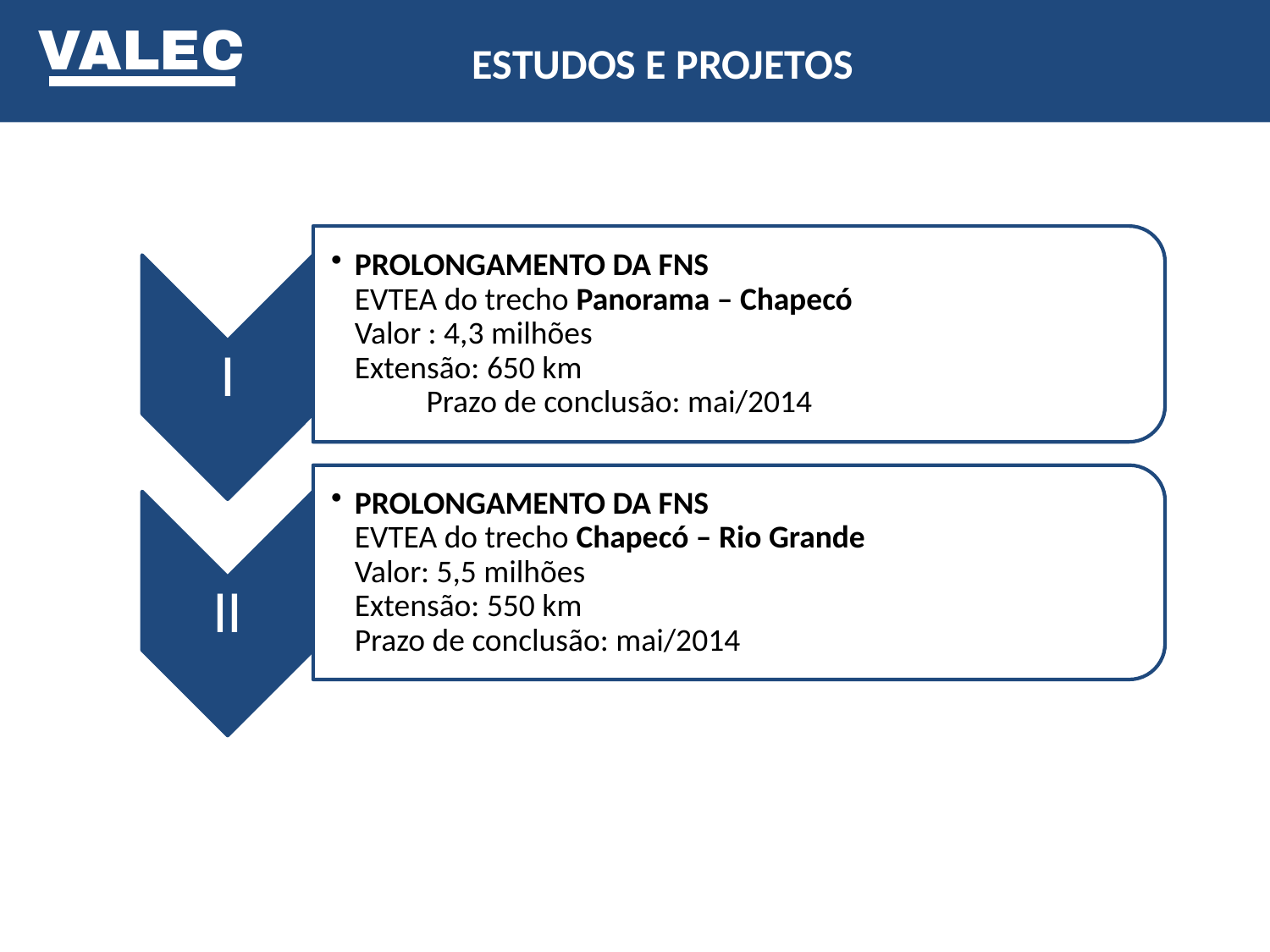

ESTUDOS E PROJETOS
VALEC
VALEC

I
PROLONGAMENTO DA FNS                                                       EVTEA do trecho Panorama – Chapecó                                      Valor : 4,3 milhões                                                                     Extensão: 650 km                                                                                          Prazo de conclusão: mai/2014
II
PROLONGAMENTO DA FNS                                                       EVTEA do trecho Chapecó – Rio Grande                                     Valor: 5,5 milhões                                                               Extensão: 550 km                                                                       Prazo de conclusão: mai/2014